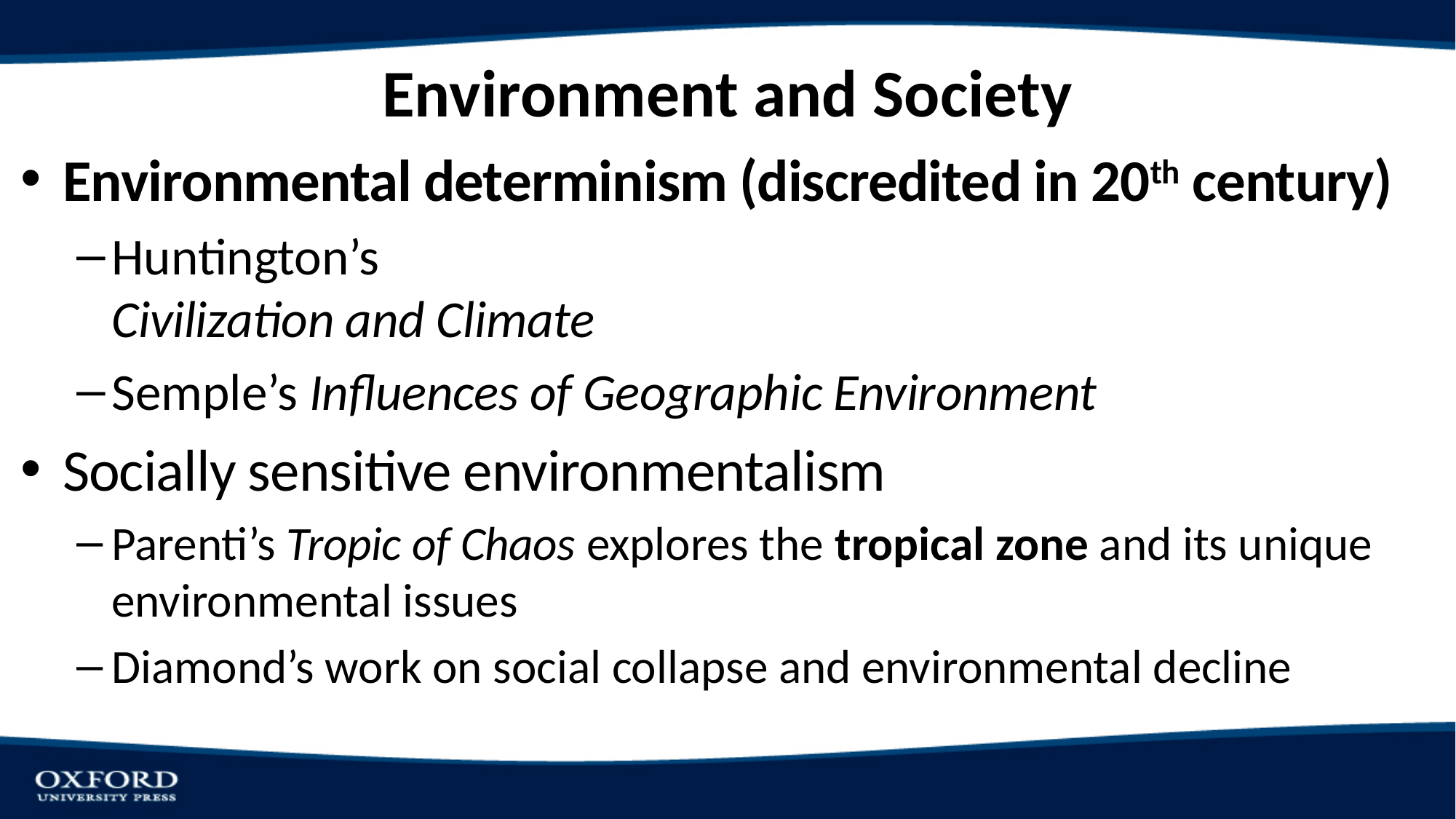

# Environment and Society
Environmental determinism (discredited in 20th century)
Huntington’s
Civilization and Climate
Semple’s Influences of Geographic Environment
Socially sensitive environmentalism
Parenti’s Tropic of Chaos explores the tropical zone and its unique environmental issues
Diamond’s work on social collapse and environmental decline